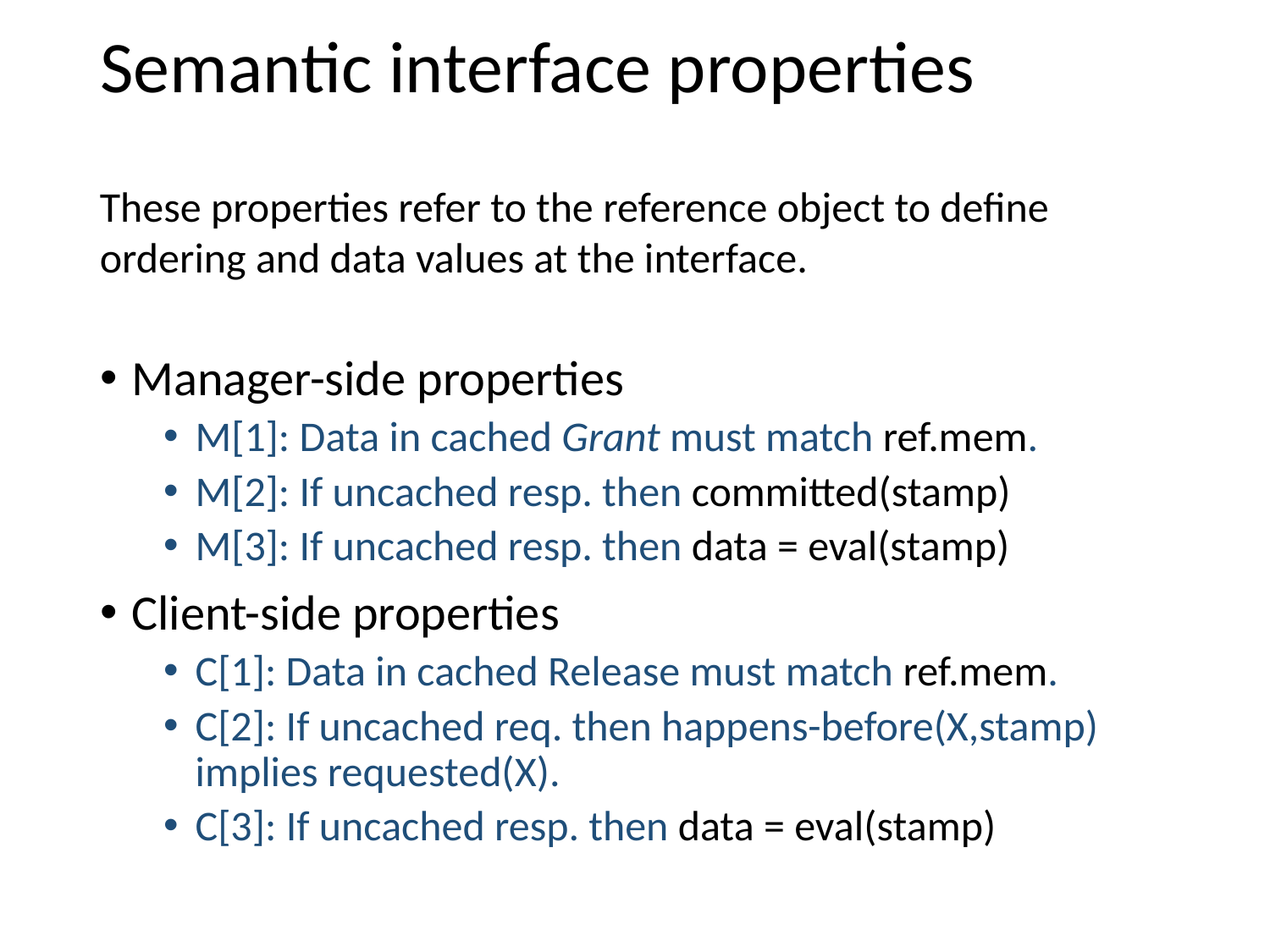

# Semantic interface properties
These properties refer to the reference object to define ordering and data values at the interface.
Manager-side properties
M[1]: Data in cached Grant must match ref.mem.
M[2]: If uncached resp. then committed(stamp)
M[3]: If uncached resp. then data = eval(stamp)
Client-side properties
C[1]: Data in cached Release must match ref.mem.
C[2]: If uncached req. then happens-before(X,stamp) implies requested(X).
C[3]: If uncached resp. then data = eval(stamp)